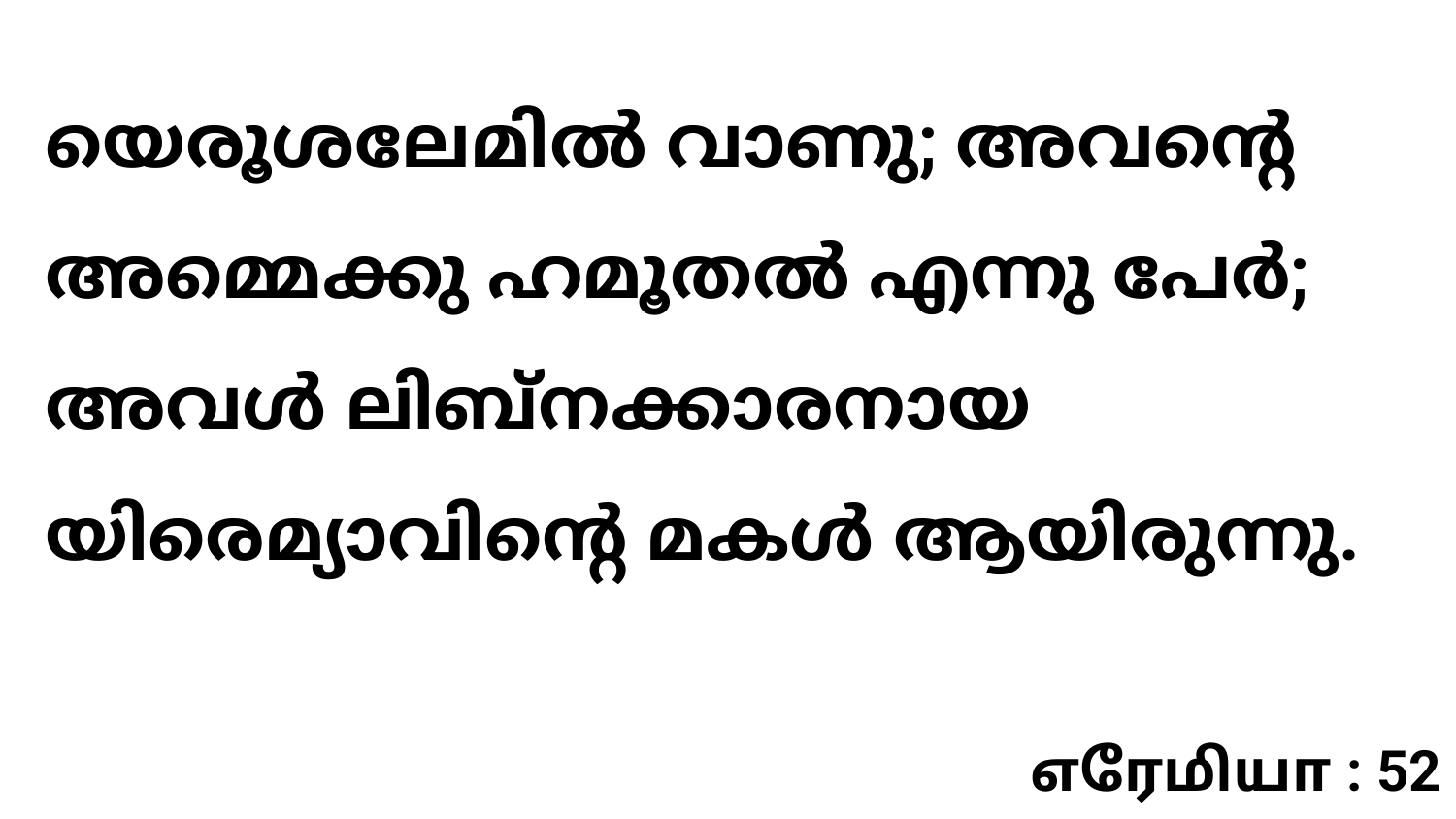

യെരൂശലേമിൽ വാണു; അവന്റെ അമ്മെക്കു ഹമൂതൽ എന്നു പേർ; അവൾ ലിബ്നക്കാരനായ യിരെമ്യാവിന്റെ മകൾ ആയിരുന്നു.
எரேமியா : 52